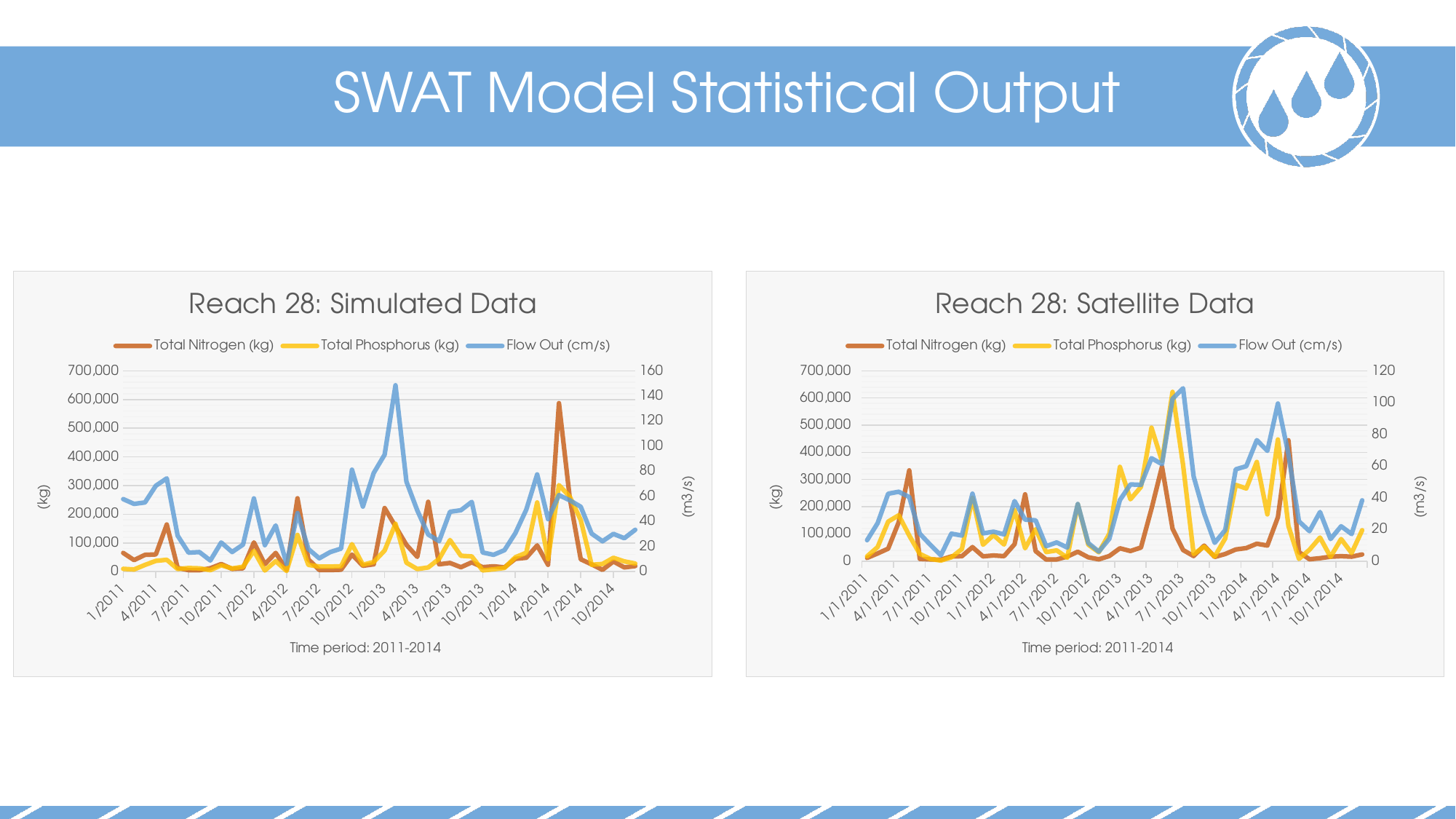

SWAT Model Statistical Output

### Chart: Reach 28: Simulated Data

| Category | Total Nitrogen (kg) | Total Phosphorus (kg) | Flow Out (cm/s) |
|---|---|---|---|
| 40544 | 65090.0 | 9618.0 | 57.76 |
| 40575 | 40050.0 | 7472.0 | 53.92 |
| 40603 | 58380.0 | 23230.0 | 55.1 |
| 40634 | 59910.0 | 37410.0 | 68.43 |
| 40664 | 164200.0 | 41110.0 | 74.29 |
| 40695 | 13030.0 | 9004.0 | 28.65 |
| 40725 | 5203.0 | 12560.0 | 15.08 |
| 40756 | 4891.0 | 11310.0 | 15.56 |
| 40787 | 11830.0 | 5006.0 | 8.855 |
| 40817 | 26380.0 | 22000.0 | 23.18 |
| 40848 | 9429.0 | 11060.0 | 15.59 |
| 40878 | 11640.0 | 16980.0 | 21.54 |
| 40909 | 101900.0 | 72130.0 | 58.32 |
| 40940 | 25830.0 | 3814.0 | 21.06 |
| 40969 | 65170.0 | 36440.0 | 36.8 |
| 41000 | 6522.0 | 2158.0 | 6.175 |
| 41030 | 255600.0 | 127900.0 | 46.64 |
| 41061 | 42590.0 | 23340.0 | 17.96 |
| 41091 | 5733.0 | 17700.0 | 10.6 |
| 41122 | 5316.0 | 17410.0 | 15.53 |
| 41153 | 6724.0 | 18660.0 | 18.33 |
| 41183 | 59330.0 | 95730.0 | 81.24 |
| 41214 | 20330.0 | 24120.0 | 51.82 |
| 41244 | 25440.0 | 33290.0 | 78.58 |
| 41275 | 221600.0 | 73490.0 | 93.23 |
| 41306 | 157800.0 | 166900.0 | 148.5 |
| 41334 | 93340.0 | 31080.0 | 71.75 |
| 41365 | 51320.0 | 8955.0 | 48.76 |
| 41395 | 243300.0 | 14480.0 | 29.54 |
| 41426 | 25390.0 | 44220.0 | 24.26 |
| 41456 | 30240.0 | 110000.0 | 47.67 |
| 41487 | 15180.0 | 55250.0 | 48.89 |
| 41518 | 32330.0 | 52800.0 | 55.55 |
| 41548 | 15560.0 | 4056.0 | 15.23 |
| 41579 | 18520.0 | 8002.0 | 13.38 |
| 41609 | 14780.0 | 12740.0 | 17.06 |
| 41640 | 44450.0 | 50000.0 | 30.62 |
| 41671 | 48110.0 | 65740.0 | 49.31 |
| 41699 | 91250.0 | 241100.0 | 77.44 |
| 41730 | 23760.0 | 43540.0 | 41.81 |
| 41760 | 587400.0 | 301500.0 | 60.94 |
| 41791 | 254800.0 | 261100.0 | 56.78 |
| 41821 | 42940.0 | 179700.0 | 51.67 |
| 41852 | 25260.0 | 23860.0 | 30.28 |
| 41883 | 6202.0 | 26740.0 | 24.18 |
| 41913 | 35270.0 | 48150.0 | 30.07 |
| 41944 | 14630.0 | 35520.0 | 26.6 |
| 41974 | 19210.0 | 28040.0 | 33.3 |

### Chart: Reach 28: Satellite Data

| Category | Total Nitrogen (kg) | Total Phosphorus (kg) | Flow Out (cm/s) |
|---|---|---|---|
| 40544 | 11780.0 | 17670.0 | 13.18 |
| 40575 | 28160.0 | 51640.0 | 23.93 |
| 40603 | 45710.0 | 145300.0 | 42.48 |
| 40634 | 143300.0 | 168600.0 | 43.73 |
| 40664 | 333900.0 | 94060.0 | 40.41 |
| 40695 | 8215.0 | 26700.0 | 17.27 |
| 40725 | 6306.0 | 7998.0 | 10.28 |
| 40756 | 5088.0 | 1945.0 | 3.642 |
| 40787 | 17200.0 | 13790.0 | 17.3 |
| 40817 | 17950.0 | 44410.0 | 16.11 |
| 40848 | 51520.0 | 232600.0 | 42.54 |
| 40878 | 17540.0 | 60130.0 | 17.49 |
| 40909 | 20780.0 | 95950.0 | 18.55 |
| 40940 | 18310.0 | 60960.0 | 16.85 |
| 40969 | 62270.0 | 187800.0 | 37.85 |
| 41000 | 245600.0 | 47250.0 | 26.15 |
| 41030 | 36680.0 | 117200.0 | 25.72 |
| 41061 | 5709.0 | 33300.0 | 9.424 |
| 41091 | 6216.0 | 39410.0 | 11.78 |
| 41122 | 16710.0 | 12490.0 | 8.553 |
| 41153 | 34530.0 | 209100.0 | 36.0 |
| 41183 | 13940.0 | 60540.0 | 11.36 |
| 41214 | 6572.0 | 32530.0 | 6.002 |
| 41244 | 18750.0 | 100800.0 | 14.09 |
| 41275 | 47260.0 | 346900.0 | 38.48 |
| 41306 | 37080.0 | 227400.0 | 48.34 |
| 41334 | 49830.0 | 272900.0 | 48.06 |
| 41365 | 192400.0 | 490900.0 | 64.9 |
| 41395 | 347600.0 | 368000.0 | 61.16 |
| 41426 | 119300.0 | 622600.0 | 102.3 |
| 41456 | 40730.0 | 353900.0 | 109.0 |
| 41487 | 18650.0 | 26190.0 | 53.36 |
| 41518 | 56870.0 | 53000.0 | 30.04 |
| 41548 | 15200.0 | 16900.0 | 11.53 |
| 41579 | 26090.0 | 83310.0 | 19.56 |
| 41609 | 42830.0 | 280300.0 | 57.91 |
| 41640 | 47940.0 | 267100.0 | 59.87 |
| 41671 | 64020.0 | 364800.0 | 76.3 |
| 41699 | 57300.0 | 171800.0 | 69.53 |
| 41730 | 161300.0 | 447600.0 | 99.39 |
| 41760 | 444700.0 | 129100.0 | 67.37 |
| 41791 | 33170.0 | 8069.0 | 25.09 |
| 41821 | 6845.0 | 41900.0 | 18.89 |
| 41852 | 10620.0 | 86750.0 | 30.97 |
| 41883 | 16240.0 | 15510.0 | 13.91 |
| 41913 | 18090.0 | 81230.0 | 21.97 |
| 41944 | 16340.0 | 29640.0 | 17.05 |
| 41974 | 24640.0 | 113800.0 | 38.34 |